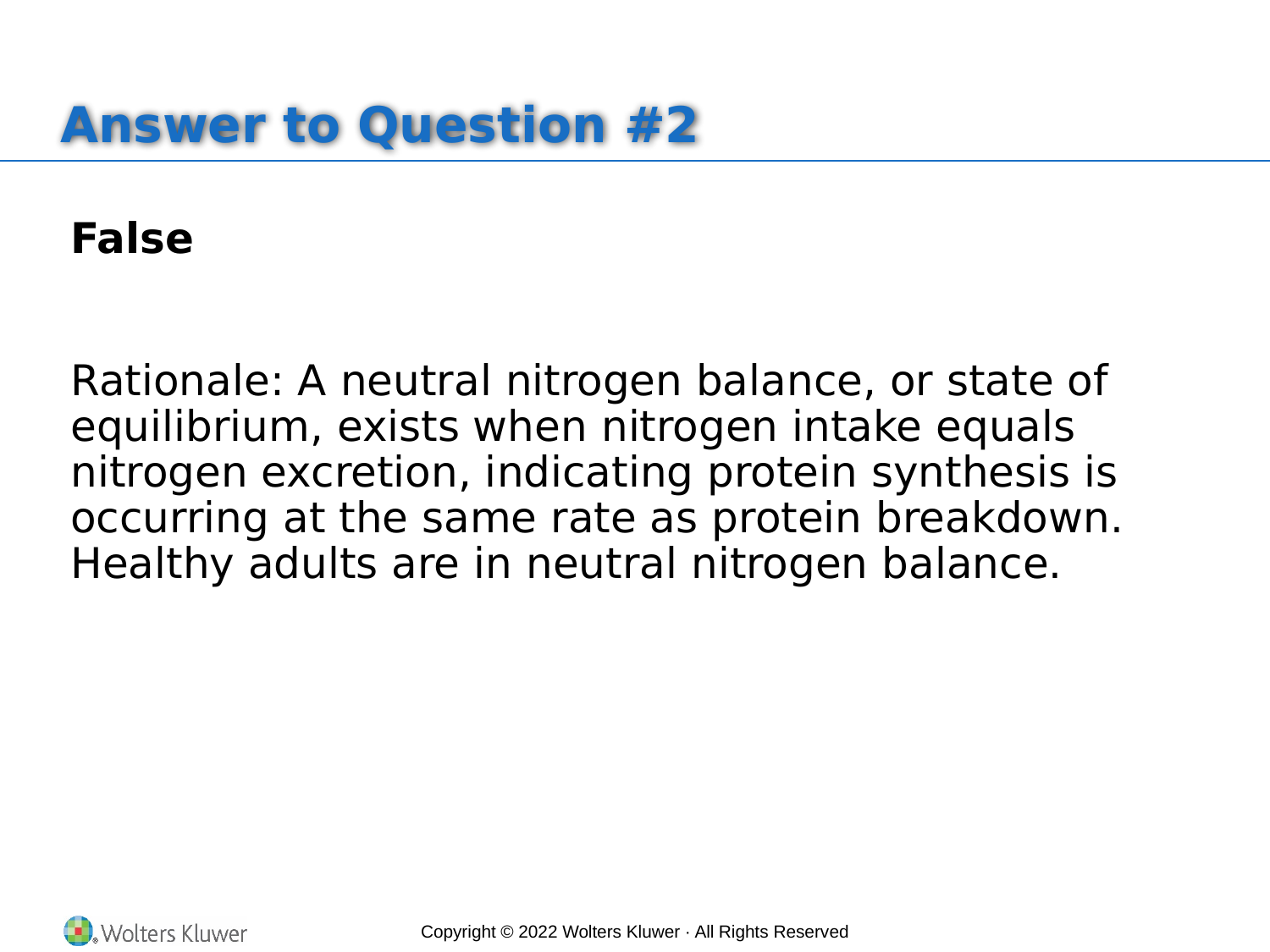

# Answer to Question #2
False

Rationale: A neutral nitrogen balance, or state of equilibrium, exists when nitrogen intake equals nitrogen excretion, indicating protein synthesis is occurring at the same rate as protein breakdown. Healthy adults are in neutral nitrogen balance.